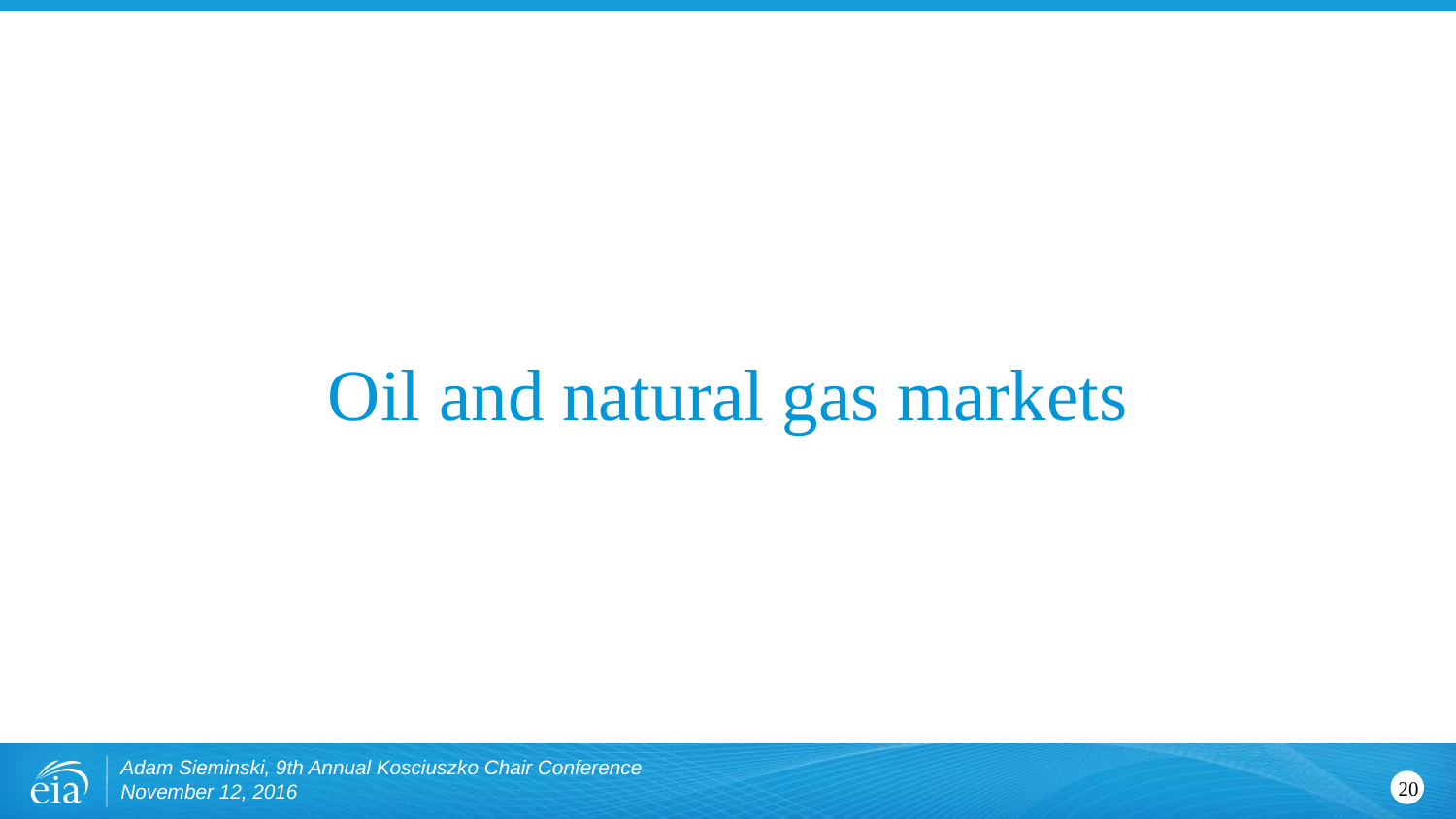

# Oil and natural gas markets
Adam Sieminski, 9th Annual Kosciuszko Chair Conference
November 12, 2016
20